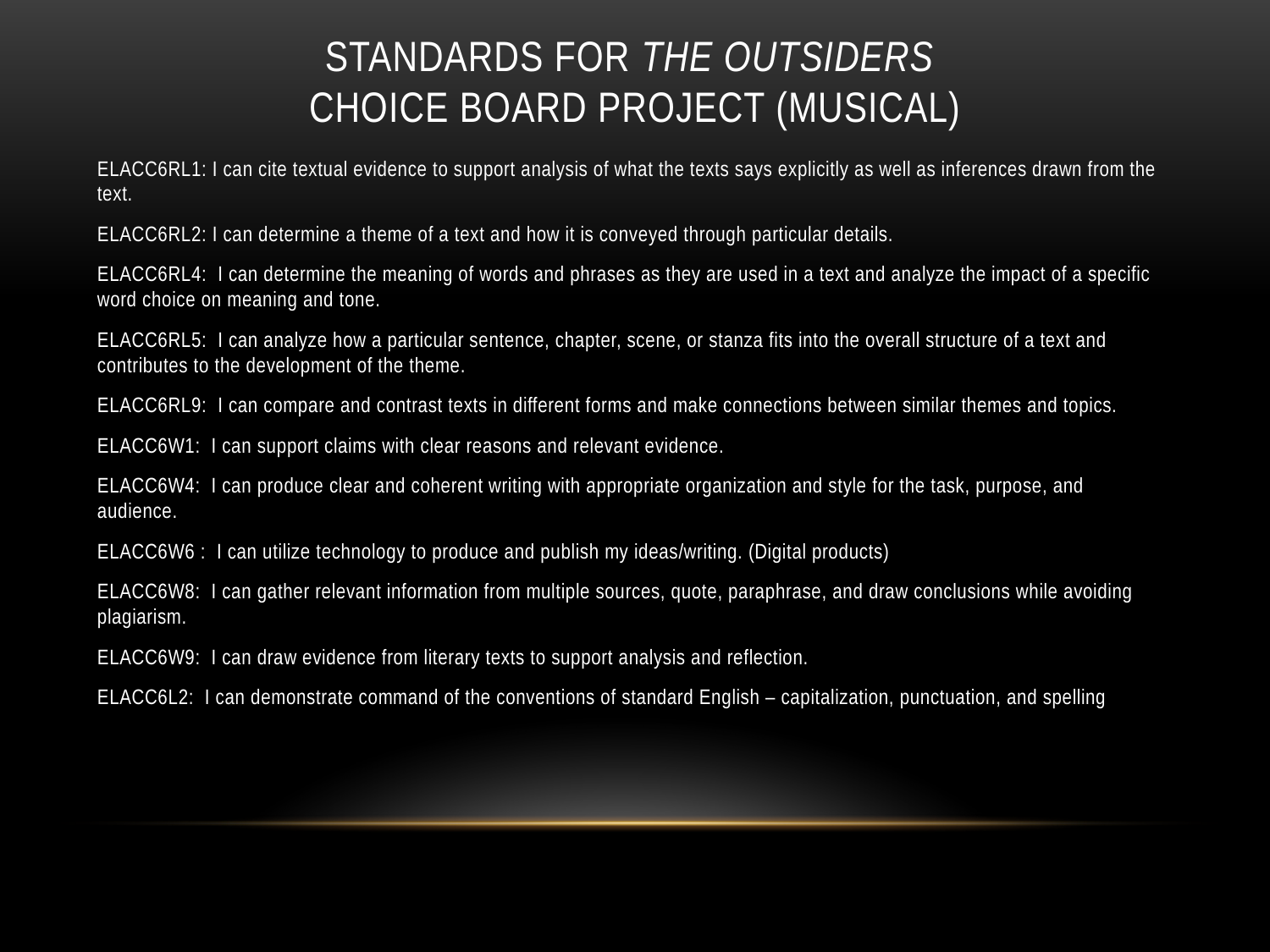

# STANDARDS FOR THE OUTSIDERS CHOICE BOARD PROJECT (MUSICAL)
ELACC6RL1: I can cite textual evidence to support analysis of what the texts says explicitly as well as inferences drawn from the text.
ELACC6RL2: I can determine a theme of a text and how it is conveyed through particular details.
ELACC6RL4:  I can determine the meaning of words and phrases as they are used in a text and analyze the impact of a specific word choice on meaning and tone.
ELACC6RL5:  I can analyze how a particular sentence, chapter, scene, or stanza fits into the overall structure of a text and contributes to the development of the theme.
ELACC6RL9:  I can compare and contrast texts in different forms and make connections between similar themes and topics.
ELACC6W1:  I can support claims with clear reasons and relevant evidence.
ELACC6W4:  I can produce clear and coherent writing with appropriate organization and style for the task, purpose, and audience.
ELACC6W6 :  I can utilize technology to produce and publish my ideas/writing. (Digital products)
ELACC6W8:  I can gather relevant information from multiple sources, quote, paraphrase, and draw conclusions while avoiding plagiarism.
ELACC6W9:  I can draw evidence from literary texts to support analysis and reflection.
ELACC6L2:  I can demonstrate command of the conventions of standard English – capitalization, punctuation, and spelling